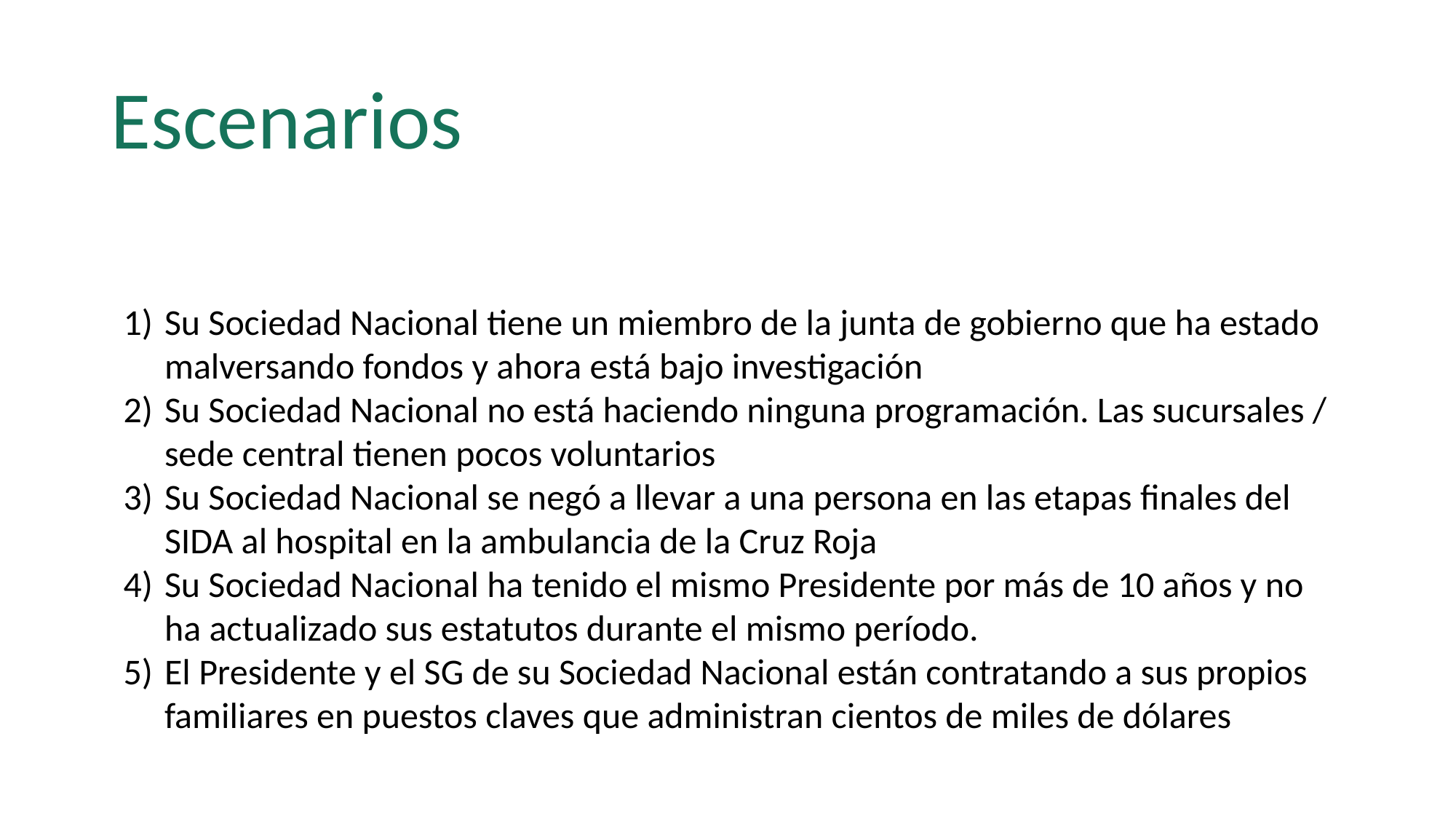

# Escenarios
Su Sociedad Nacional tiene un miembro de la junta de gobierno que ha estado malversando fondos y ahora está bajo investigación
Su Sociedad Nacional no está haciendo ninguna programación. Las sucursales / sede central tienen pocos voluntarios
Su Sociedad Nacional se negó a llevar a una persona en las etapas finales del SIDA al hospital en la ambulancia de la Cruz Roja
Su Sociedad Nacional ha tenido el mismo Presidente por más de 10 años y no ha actualizado sus estatutos durante el mismo período.
El Presidente y el SG de su Sociedad Nacional están contratando a sus propios familiares en puestos claves que administran cientos de miles de dólares